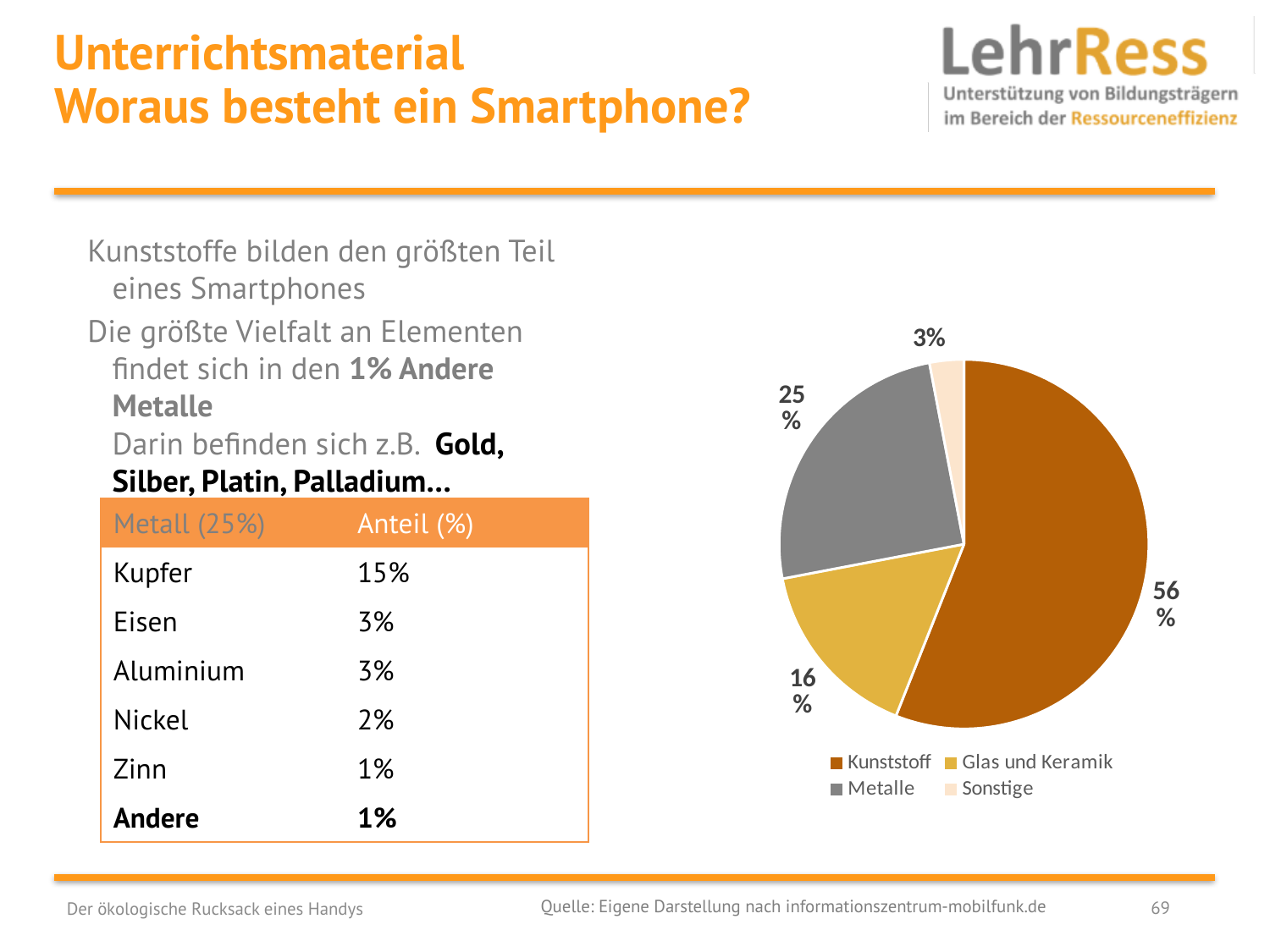

Unterrichtsmaterial
Woraus besteht ein Smartphone?
Kunststoffe bilden den größten Teil eines Smartphones
Die größte Vielfalt an Elementen findet sich in den 1% Andere Metalle
Darin befinden sich z.B.  Gold, Silber, Platin, Palladium…

### Chart

| Category | Verkauf |
|---|---|
| Kunststoff | 0.56 |
| Glas und Keramik | 0.16 |
| Metalle | 0.25 |
| Sonstige | 0.03 |
| Metall (25%) | Anteil (%) |
| --- | --- |
| Kupfer | 15% |
| Eisen | 3% |
| Aluminium | 3% |
| Nickel | 2% |
| Zinn | 1% |
| Andere | 1% |
Quelle: Eigene Darstellung nach informationszentrum-mobilfunk.de
Der ökologische Rucksack eines Handys
69